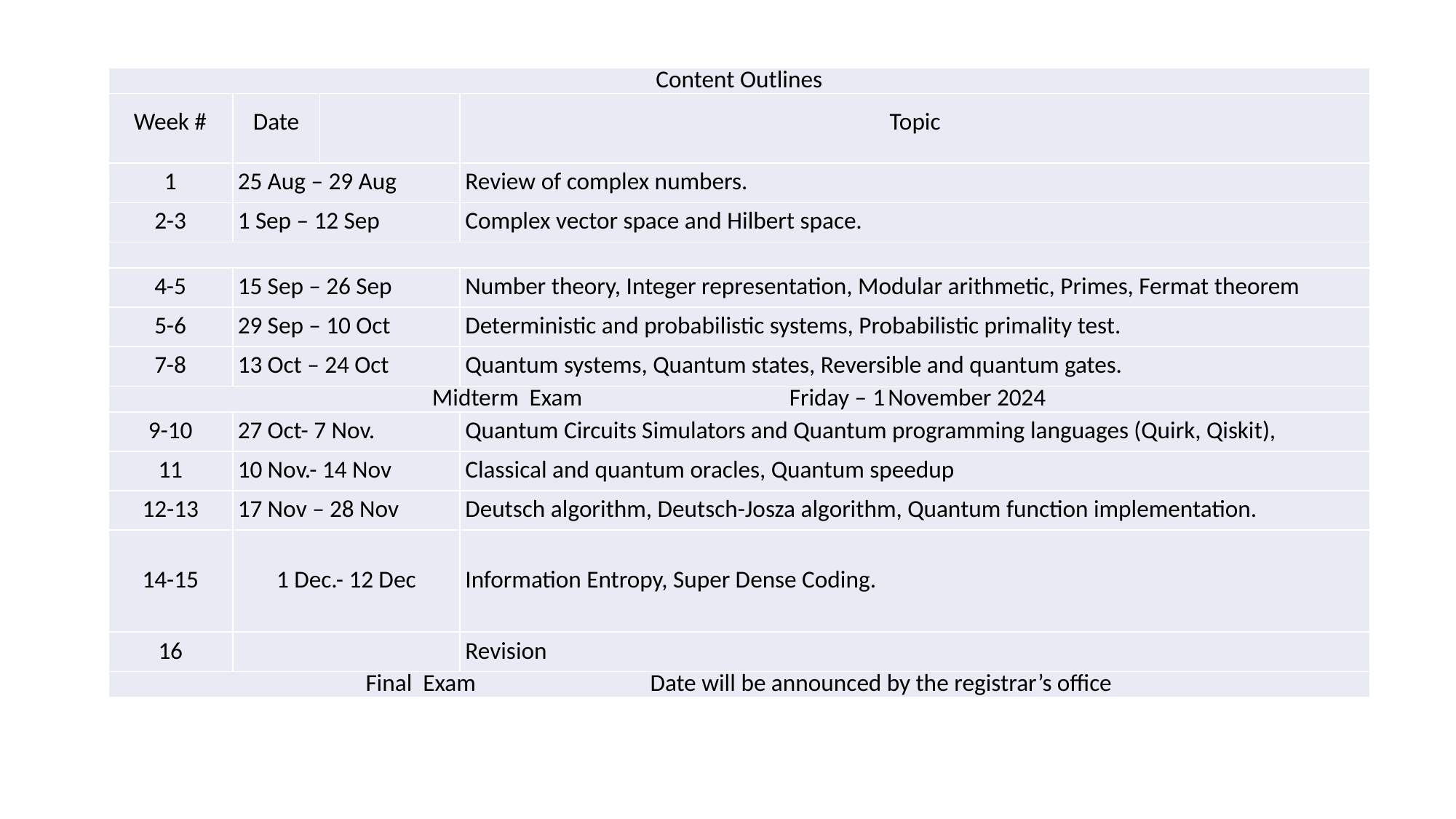

| Content Outlines |  |  |  |
| --- | --- | --- | --- |
| Week # | Date |  | Topic |
| 1 | 25 Aug – 29 Aug |  | Review of complex numbers. |
| 2-3 | 1 Sep – 12 Sep |  | Complex vector space and Hilbert space. |
|  |  |  |  |
| 4-5 | 15 Sep – 26 Sep |  | Number theory, Integer representation, Modular arithmetic, Primes, Fermat theorem |
| 5-6 | 29 Sep – 10 Oct |  | Deterministic and probabilistic systems, Probabilistic primality test. |
| 7-8 | 13 Oct – 24 Oct |  | Quantum systems, Quantum states, Reversible and quantum gates. |
| Midterm Exam Friday – 1 November 2024 |  |  |  |
| 9-10 | 27 Oct- 7 Nov. |  | Quantum Circuits Simulators and Quantum programming languages (Quirk, Qiskit), |
| 11 | 10 Nov.- 14 Nov |  | Classical and quantum oracles, Quantum speedup |
| 12-13 | 17 Nov – 28 Nov |  | Deutsch algorithm, Deutsch-Josza algorithm, Quantum function implementation. |
| 14-15 | 1 Dec.- 12 Dec |  | Information Entropy, Super Dense Coding. |
| 16 |  |  | Revision |
| Final Exam Date will be announced by the registrar’s office |  |  |  |